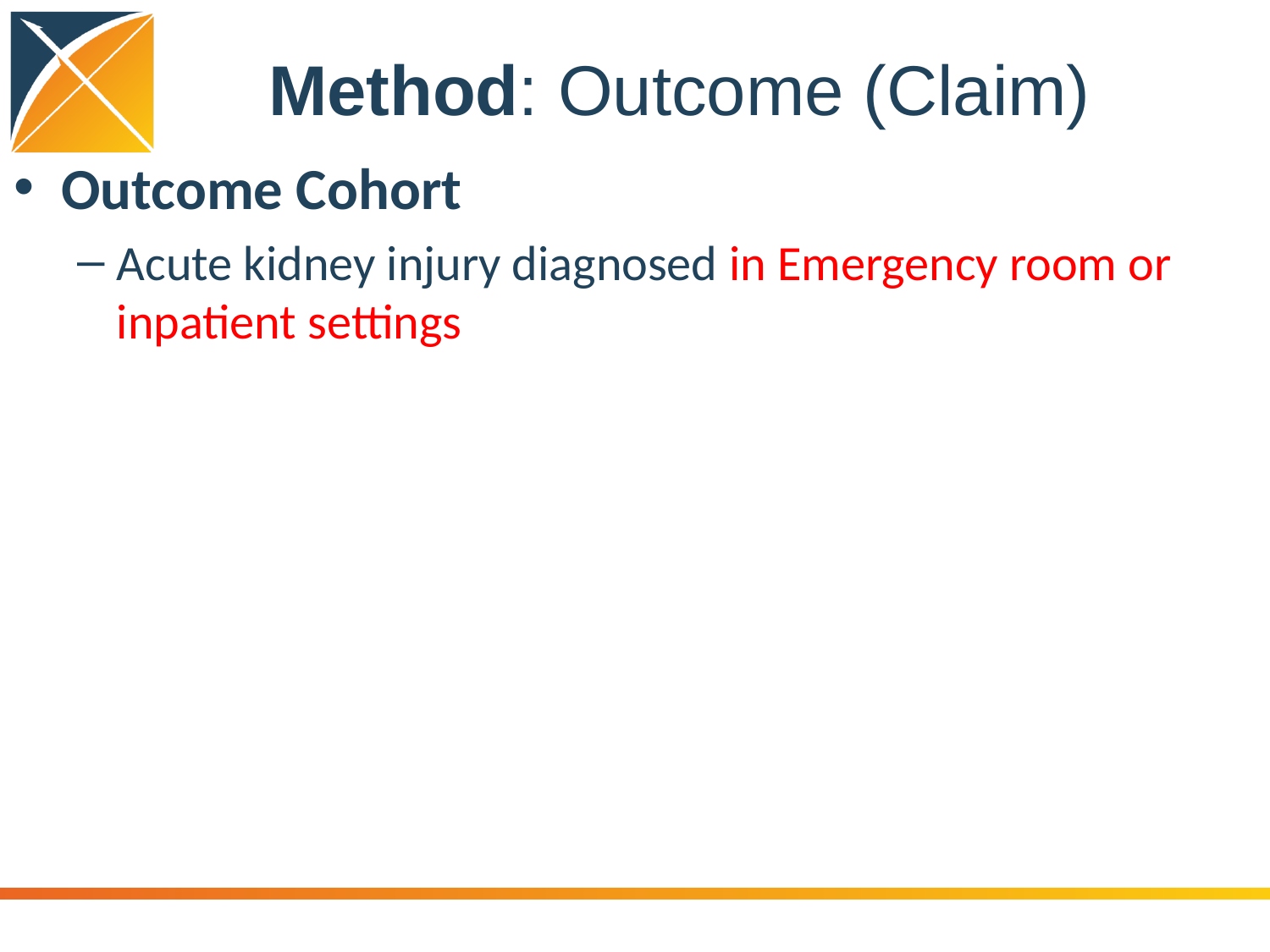

# Method: Outcome (Claim)
Outcome Cohort
Acute kidney injury diagnosed in Emergency room or inpatient settings